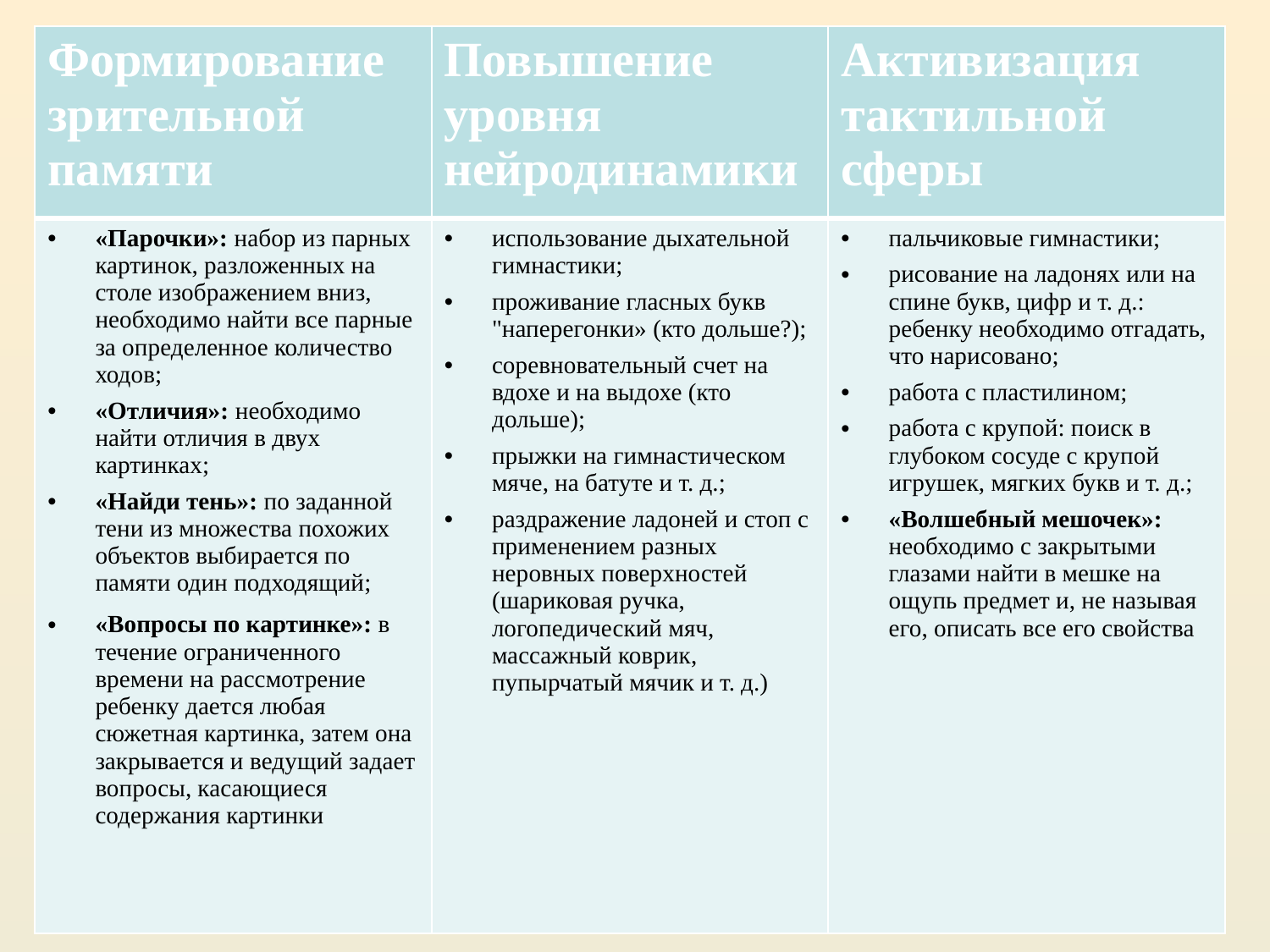

| Формирование зрительной памяти | Повышение уровня нейродинамики | Активизация тактильной сферы |
| --- | --- | --- |
| «Парочки»: набор из парных картинок, разложенных на столе изображением вниз, необходимо найти все парные за определенное количество ходов; «Отличия»: необходимо найти отличия в двух картинках; «Найди тень»: по заданной тени из множества похожих объектов выбирается по памяти один подходящий; «Вопросы по картинке»: в течение ограниченного времени на рассмотрение ребенку дается любая сюжетная картинка, затем она закрывается и ведущий задает вопросы, касающиеся содержания картинки | использование дыхательной гимнастики; проживание гласных букв "наперегонки» (кто дольше?); соревновательный счет на вдохе и на выдохе (кто дольше); прыжки на гимнастическом мяче, на батуте и т. д.; раздражение ладоней и стоп с применением разных неровных поверхностей (шариковая ручка, логопедический мяч, массажный коврик, пупырчатый мячик и т. д.) | пальчиковые гимнастики; рисование на ладонях или на спине букв, цифр и т. д.: ребенку необходимо отгадать, что нарисовано; работа с пластилином; работа с крупой: поиск в глубоком сосуде с крупой игрушек, мягких букв и т. д.; «Волшебный мешочек»: необходимо с закрытыми глазами найти в мешке на ощупь предмет и, не называя его, описать все его свойства |
#